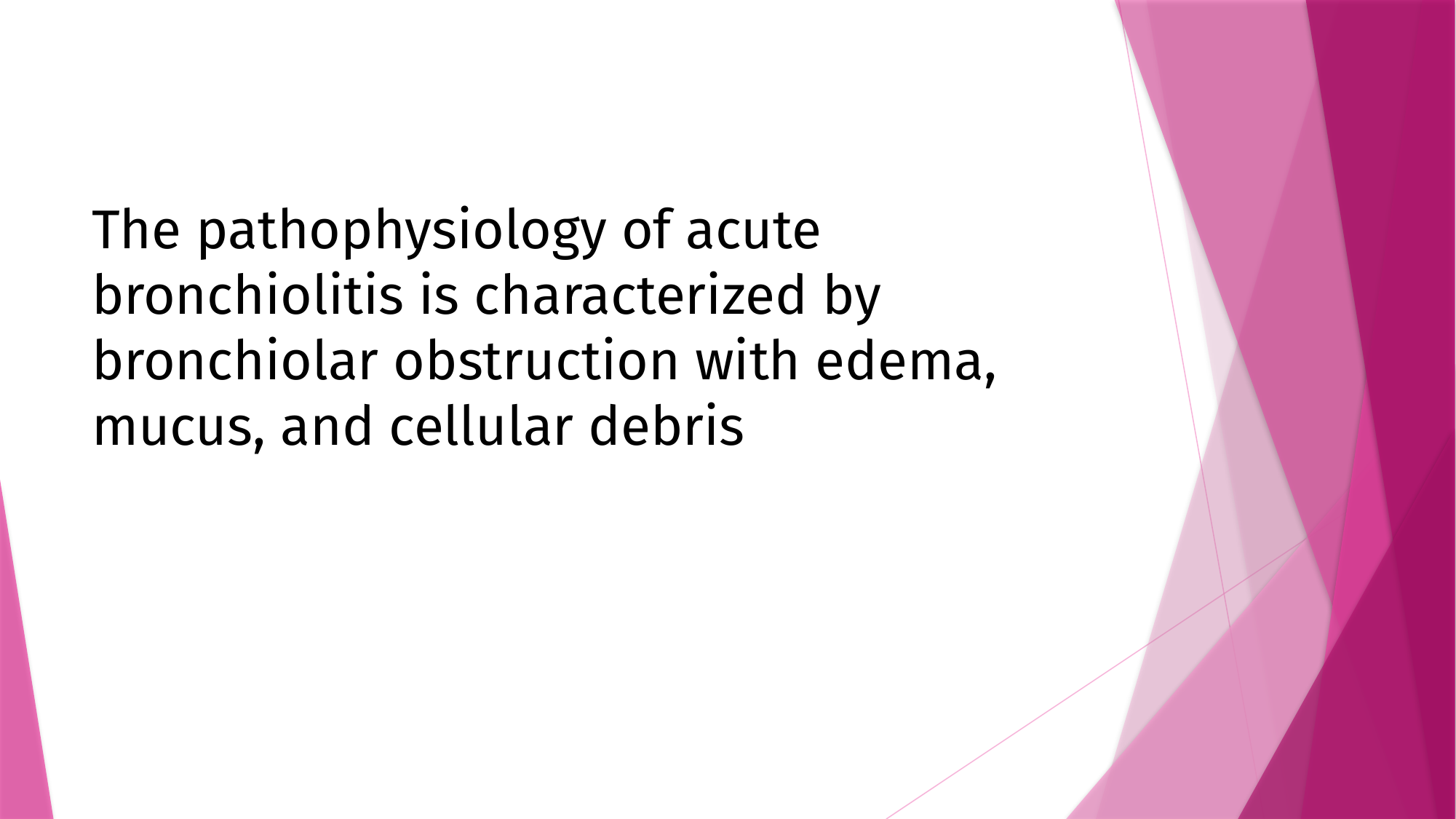

# The pathophysiology of acute bronchiolitis is characterized by bronchiolar obstruction with edema, mucus, and cellular debris